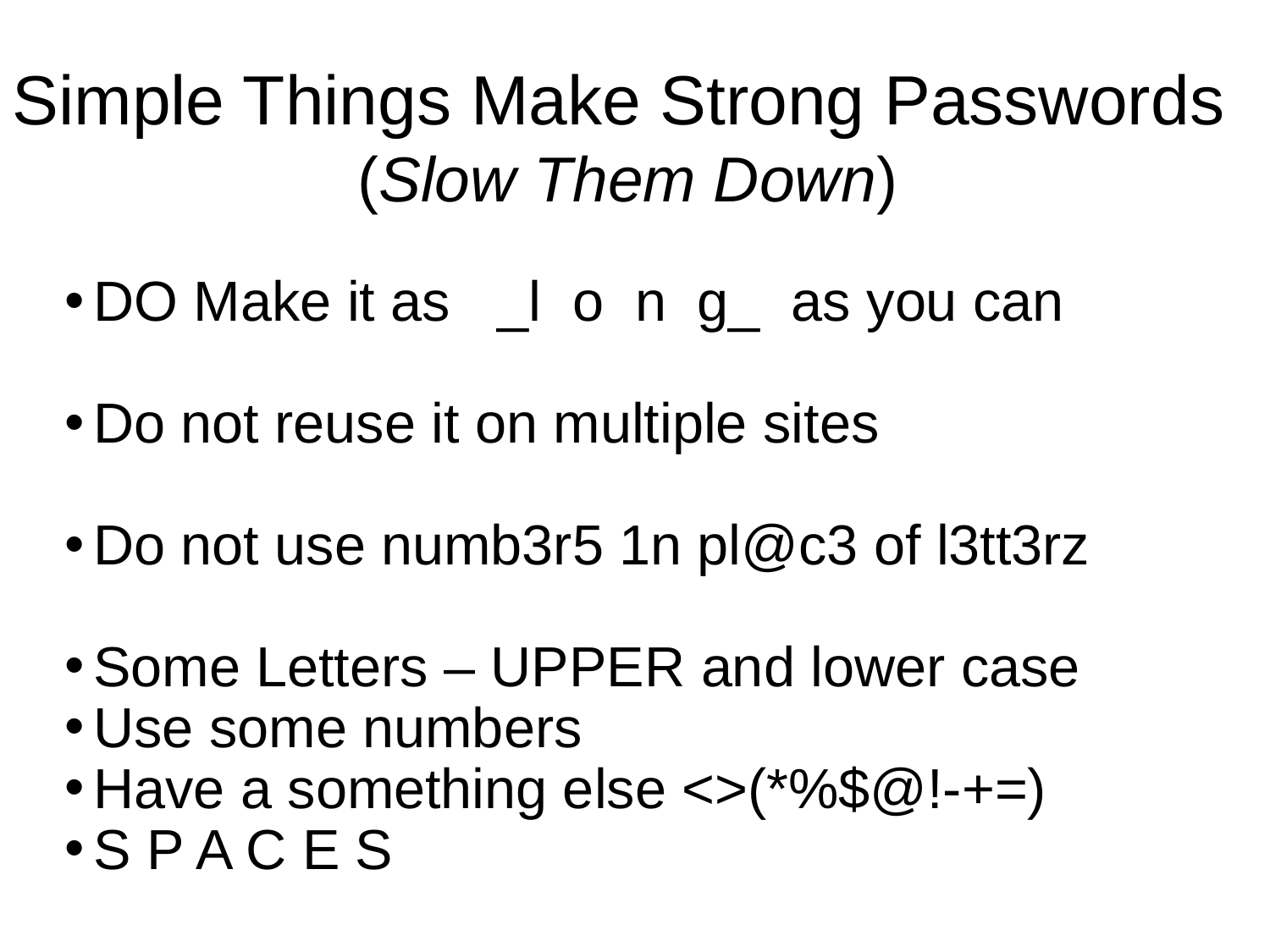

Simple Things Make Strong Passwords
(Slow Them Down)
DO Make it as   _l  o  n  g_  as you can

Do not reuse it on multiple sites

Do not use numb3r5 1n pl@c3 of l3tt3rz

Some Letters – UPPER and lower case
Use some numbers
Have a something else <>(*%$@!-+=)
S P A C E S